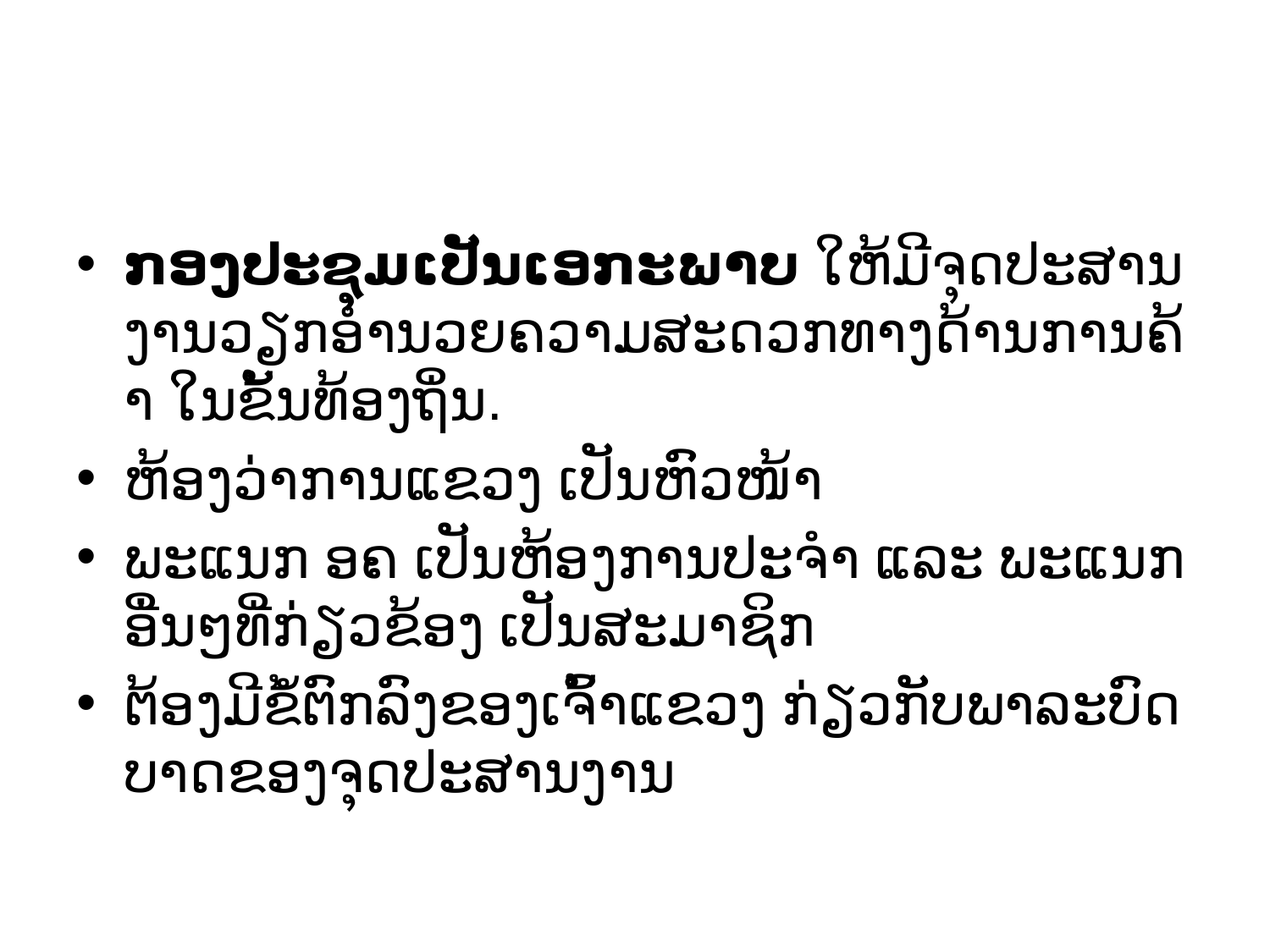

# ​
​ກອງ​ປະຊຸມເປັນ​ເອກະ​ພາບ ​ໃຫ້ມີ​ຈຸ​ດປະສານ​ງານວຽກ​ອໍ​ານວຍ​ຄວາມ​ສະດວກ​ທາງ​ດ້ານ​ການ​ຄ້າ ​ໃນ​ຂັ້ນ​ທ້ອງ​ຖິ່ນ.
​ຫ້ອງ​ວ່າການ​ແຂວງ ​ເປັນ​ຫົວໜ້າ
ພະ​ແນ​ກ ອຄ ​ເປັນ​ຫ້ອງການ​ປະ​ຈໍາ ​ແລະ ພະ​ແນ​ກອື່ນໆທີ່​ກ່ຽວຂ້ອງ ​ເປັນ​ສະມາຊິກ
ຕ້ອງ​ມີ​ຂໍ້​ຕົກລົງ​ຂອງ​ເຈົ້າ​ແຂວງ ກ່ຽວ​ກັບ​ພາລະ​ບົດບາດ​ຂອງ​ຈຸດ​ປະສານ​ງານ